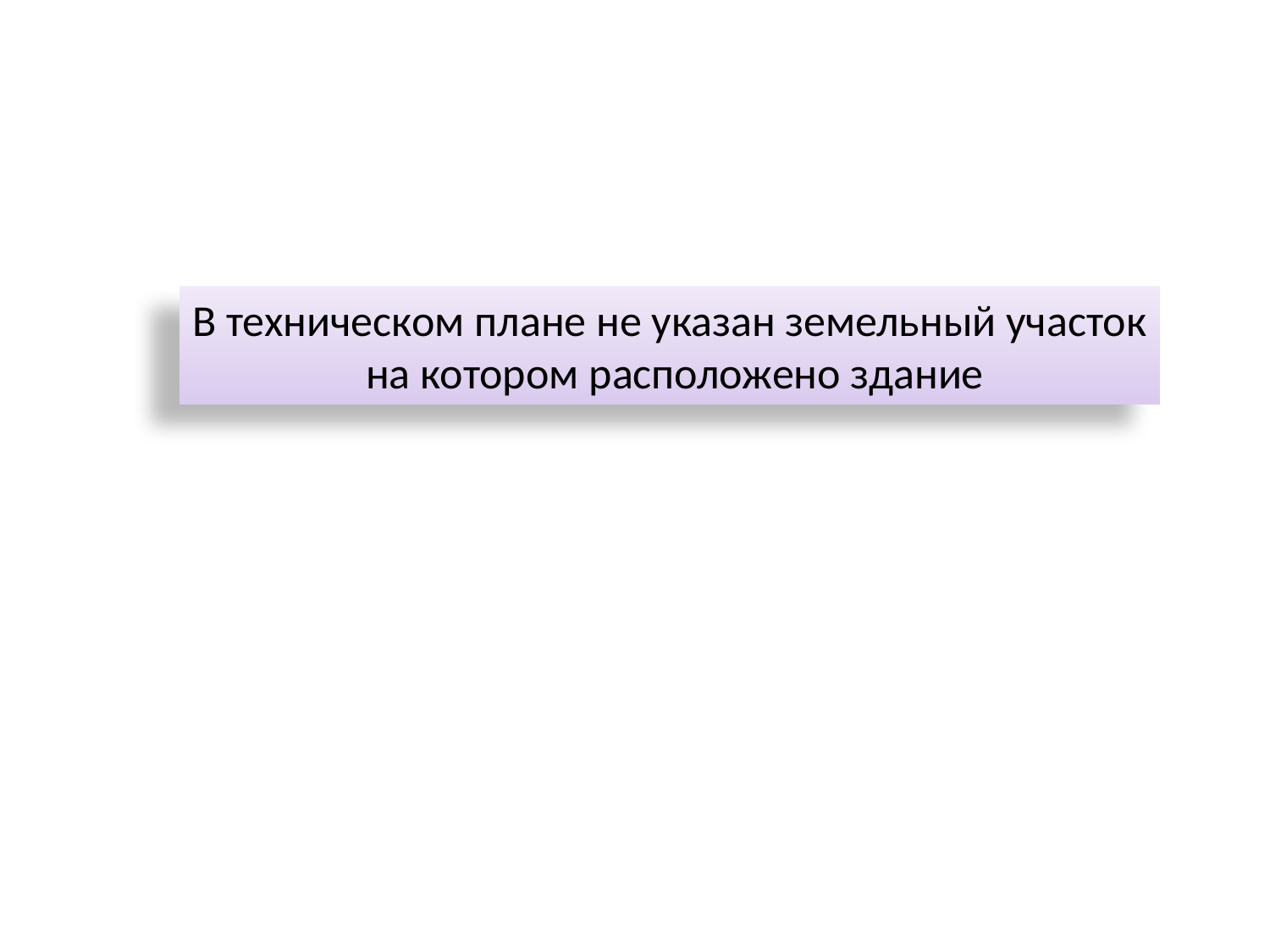

В техническом плане не указан земельный участок
 на котором расположено здание